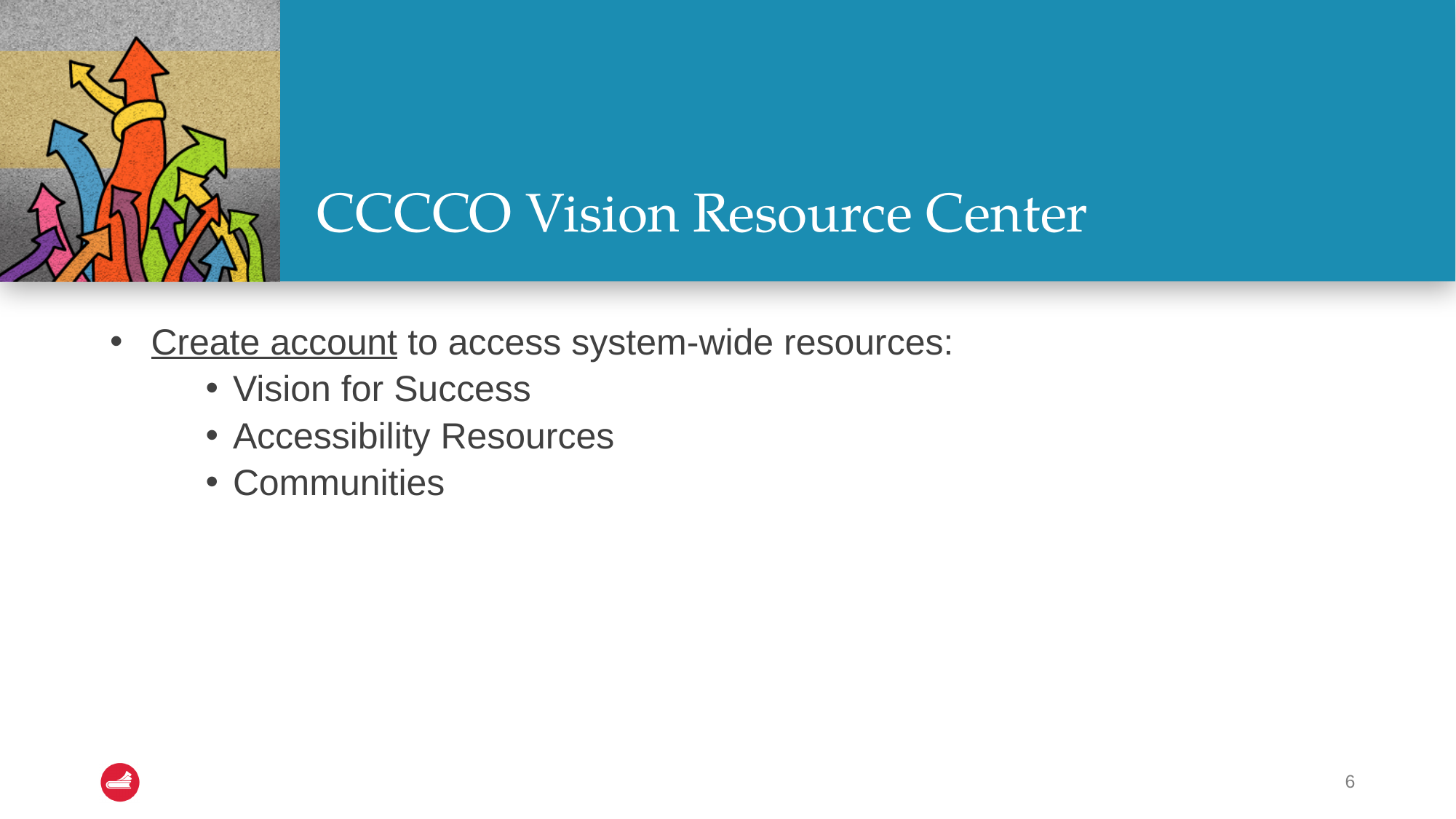

# CCCCO Vision Resource Center
Create account to access system-wide resources:
Vision for Success
Accessibility Resources
Communities
6